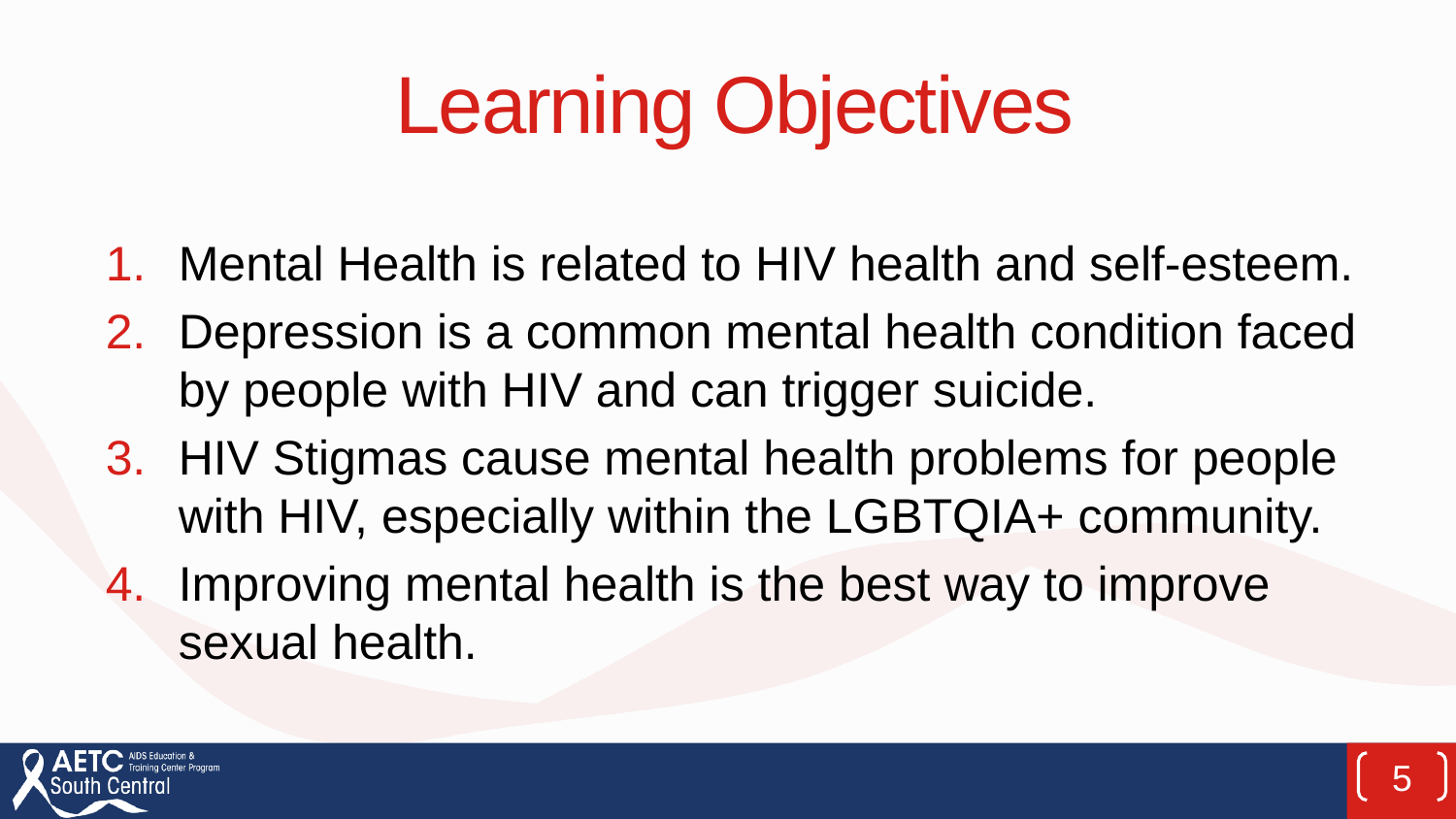

# Learning Objectives
Mental Health is related to HIV health and self-esteem.
Depression is a common mental health condition faced by people with HIV and can trigger suicide.
HIV Stigmas cause mental health problems for people with HIV, especially within the LGBTQIA+ community.
Improving mental health is the best way to improve sexual health.
5